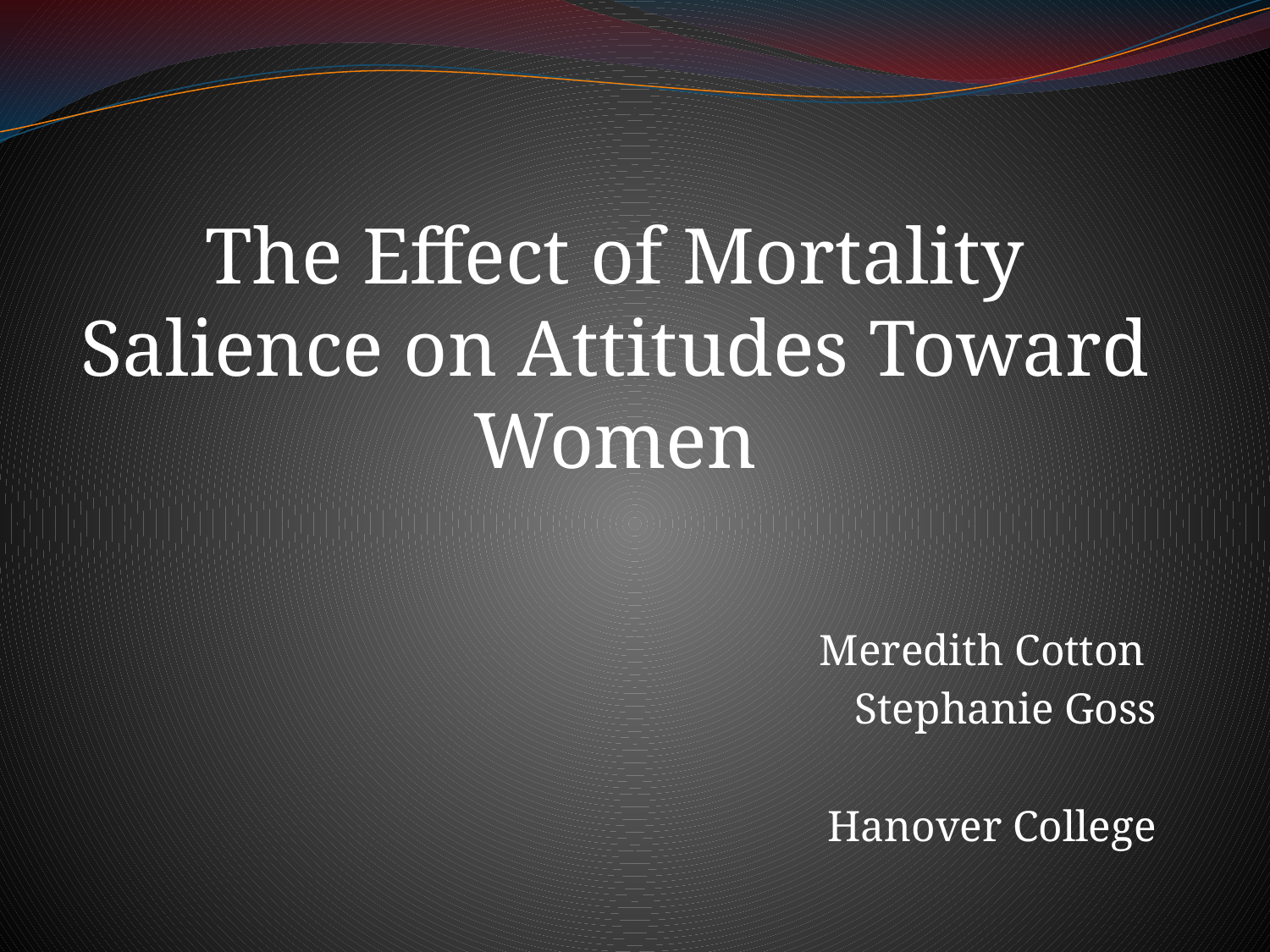

The Effect of Mortality Salience on Attitudes Toward Women

Meredith Cotton
Stephanie Goss

Hanover College